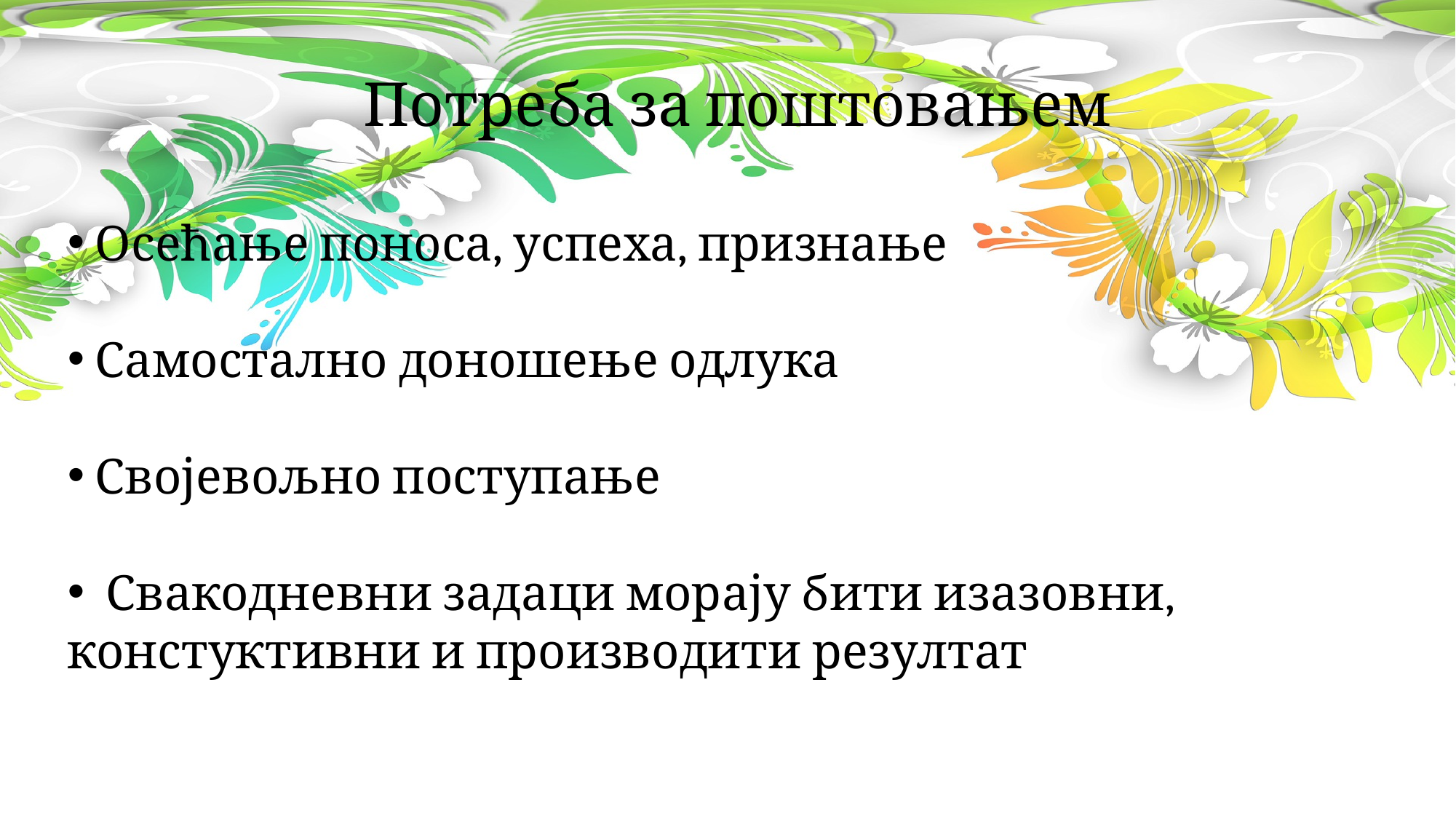

# Потреба за поштовањем

 Осећање поноса, успеха, признање

 Самостално доношење одлука

 Својевољно поступање

  Свакодневни задаци морају бити изазовни, констуктивни и производити резултат